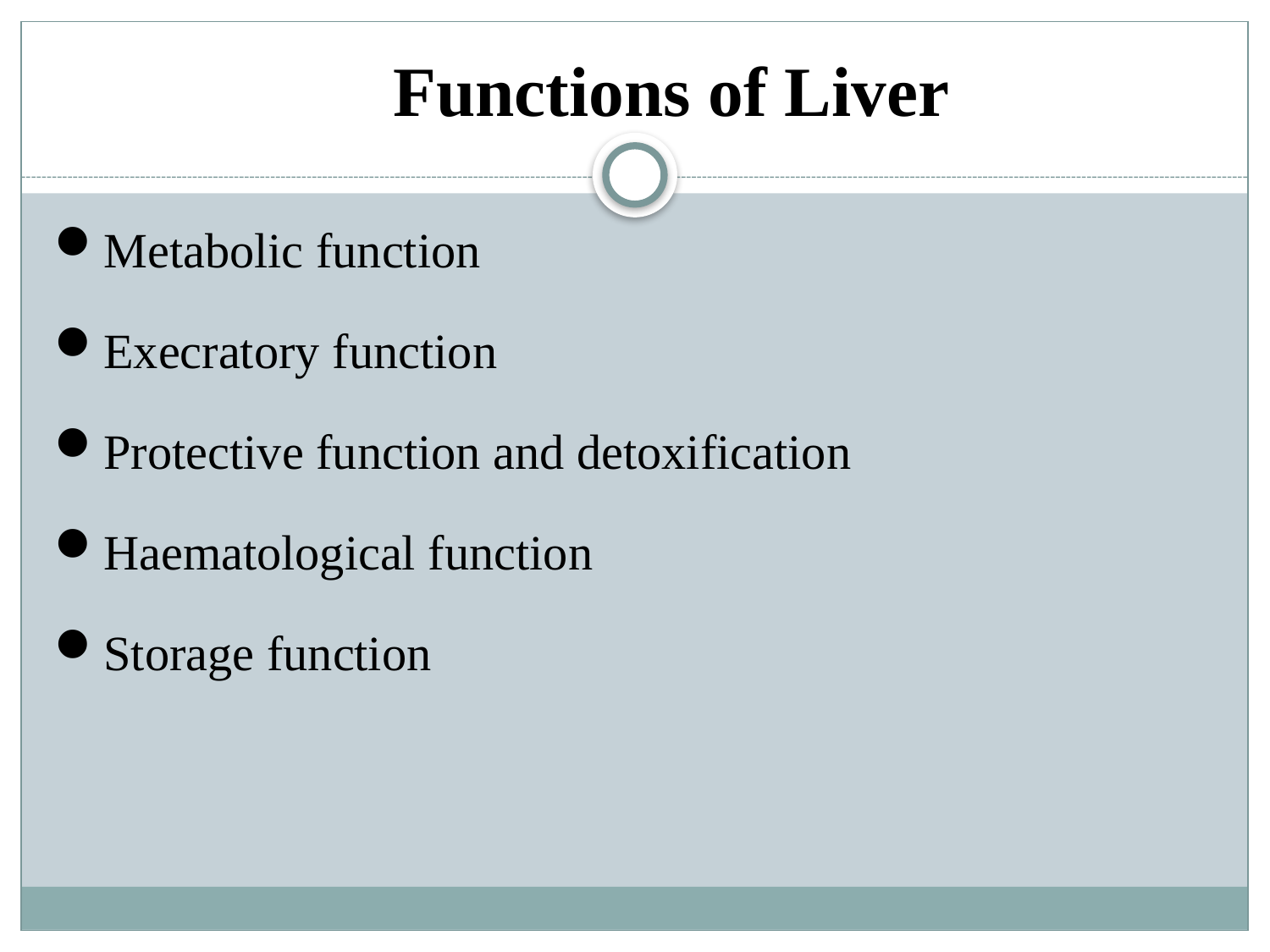

# Functions of Liver
Metabolic function
Execratory function
Protective function and detoxification
Haematological function
Storage function